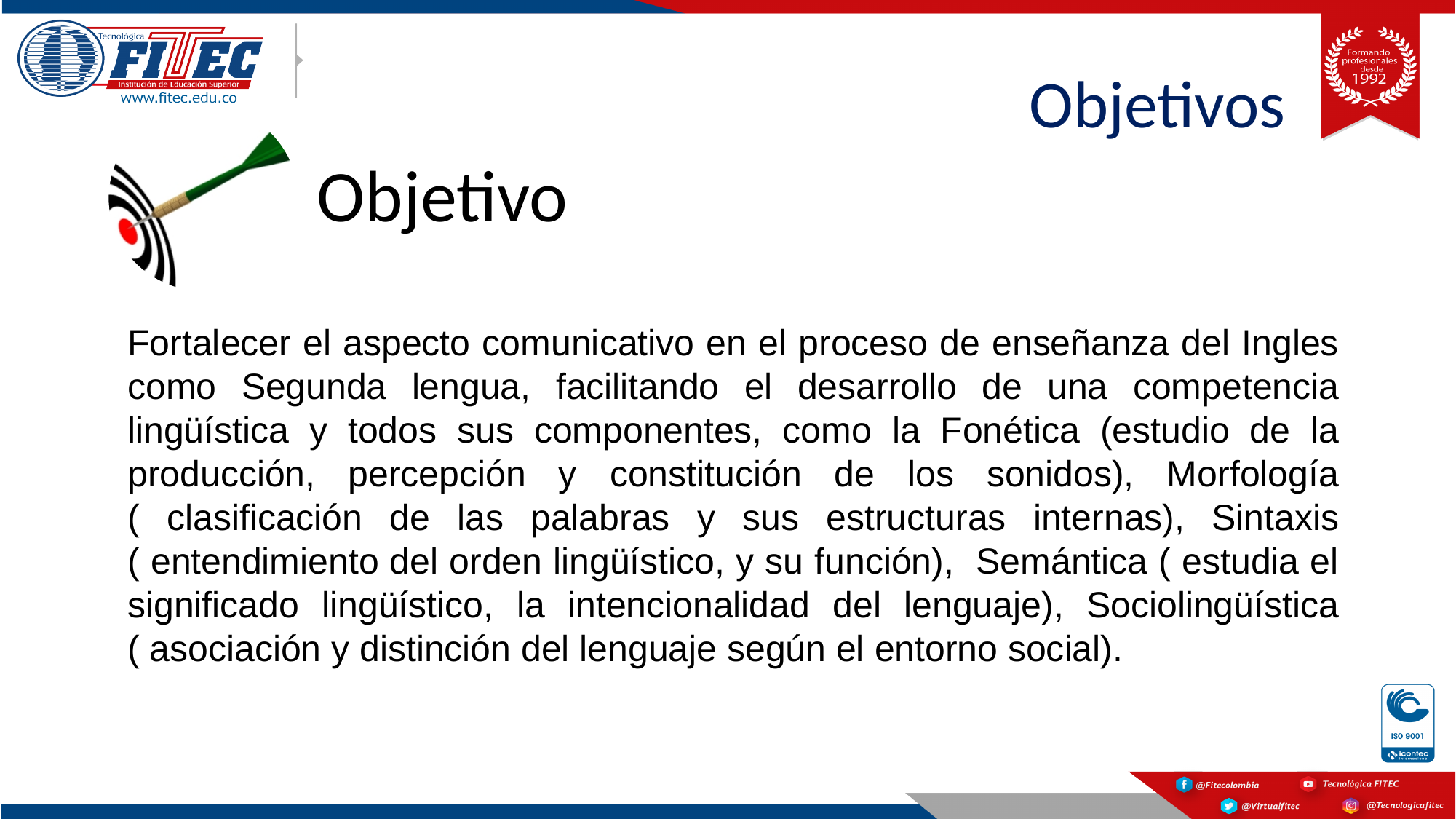

# Objetivos

Objetivo

Fortalecer el aspecto comunicativo en el proceso de enseñanza del Ingles como Segunda lengua, facilitando el desarrollo de una competencia lingüística y todos sus componentes, como la Fonética (estudio de la producción, percepción y constitución de los sonidos), Morfología ( clasificación de las palabras y sus estructuras internas), Sintaxis ( entendimiento del orden lingüístico, y su función),  Semántica ( estudia el significado lingüístico, la intencionalidad del lenguaje), Sociolingüística ( asociación y distinción del lenguaje según el entorno social).